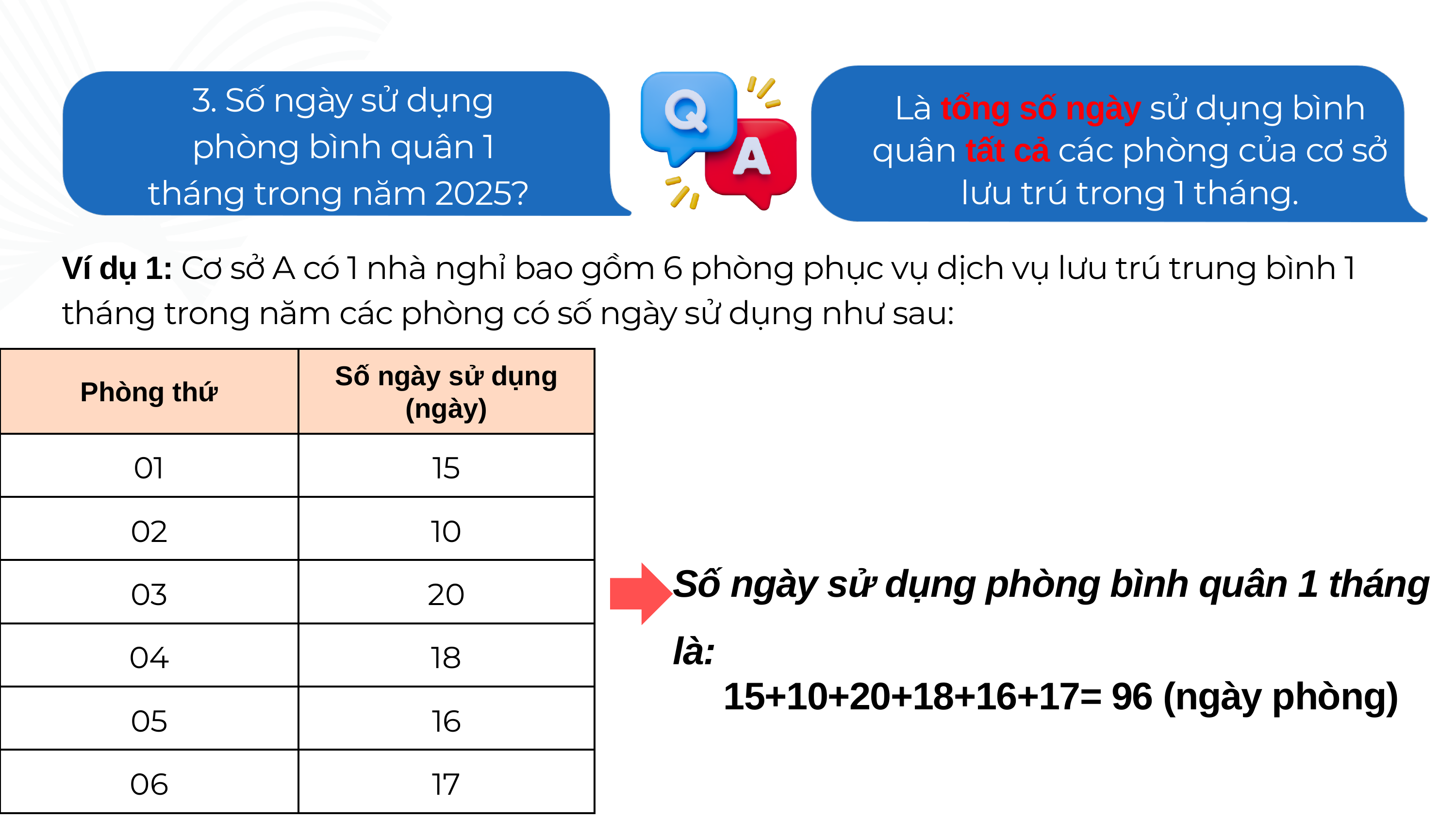

3. Số ngày sử dụng phòng bình quân 1 tháng trong năm 2025?

Là tổng số ngày sử dụng bình quân tất cả các phòng của cơ sở lưu trú trong 1 tháng.
Ví dụ 1: Cơ sở A có 1 nhà nghỉ bao gồm 6 phòng phục vụ dịch vụ lưu trú trung bình 1 tháng trong năm các phòng có số ngày sử dụng như sau:
| Phòng thứ | Số ngày sử dụng (ngày) |
| --- | --- |
| 01 | 15 |
| 02 | 10 |
| 03 | 20 |
| 04 | 18 |
| 05 | 16 |
| 06 | 17 |
Số ngày sử dụng phòng bình quân 1 tháng là:
     15+10+20+18+16+17= 96 (ngày phòng)